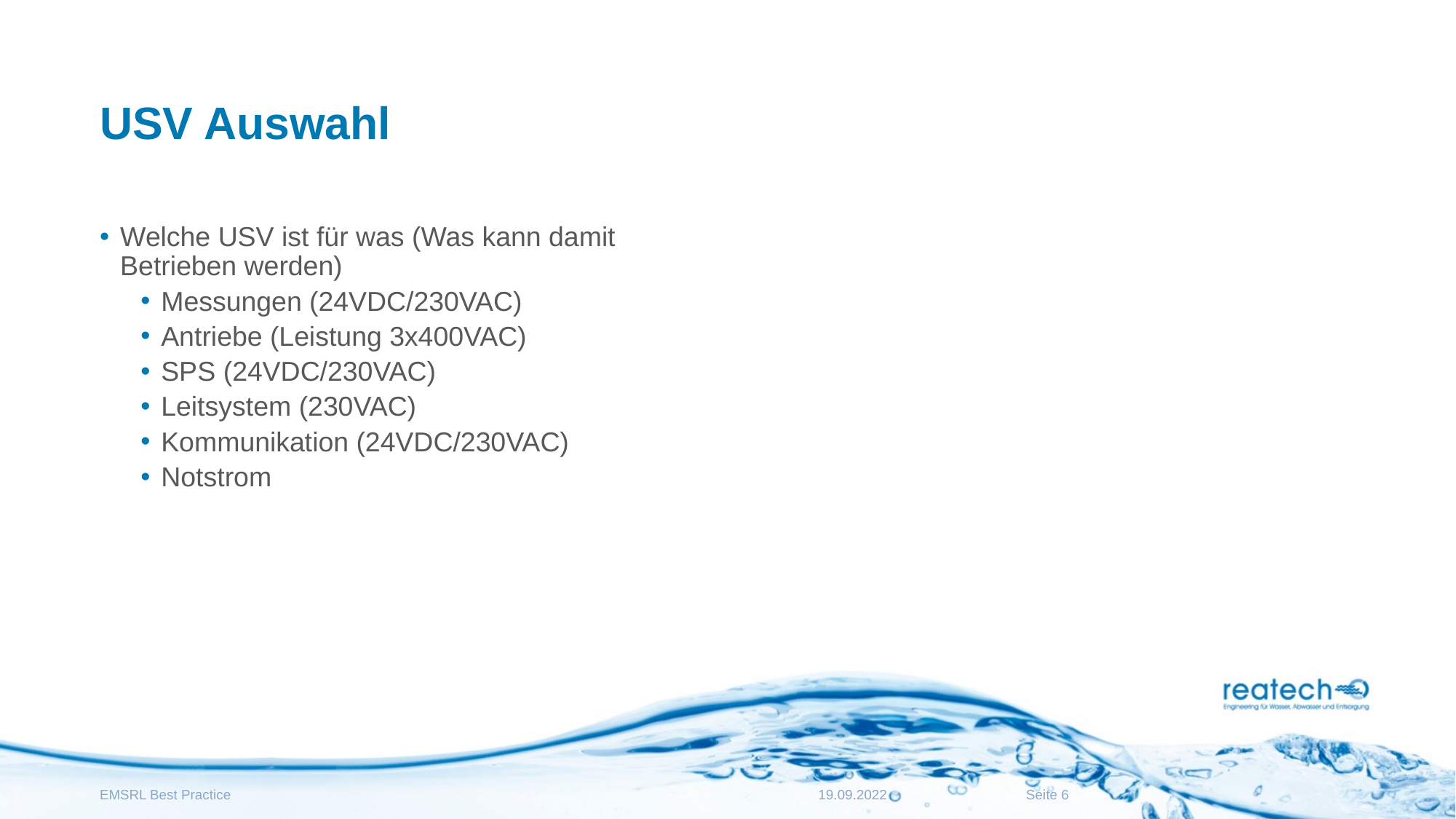

# USV Auswahl
Welche USV ist für was (Was kann damit Betrieben werden)
Messungen (24VDC/230VAC)
Antriebe (Leistung 3x400VAC)
SPS (24VDC/230VAC)
Leitsystem (230VAC)
Kommunikation (24VDC/230VAC)
Notstrom
19.09.2022
EMSRL Best Practice
Seite 6